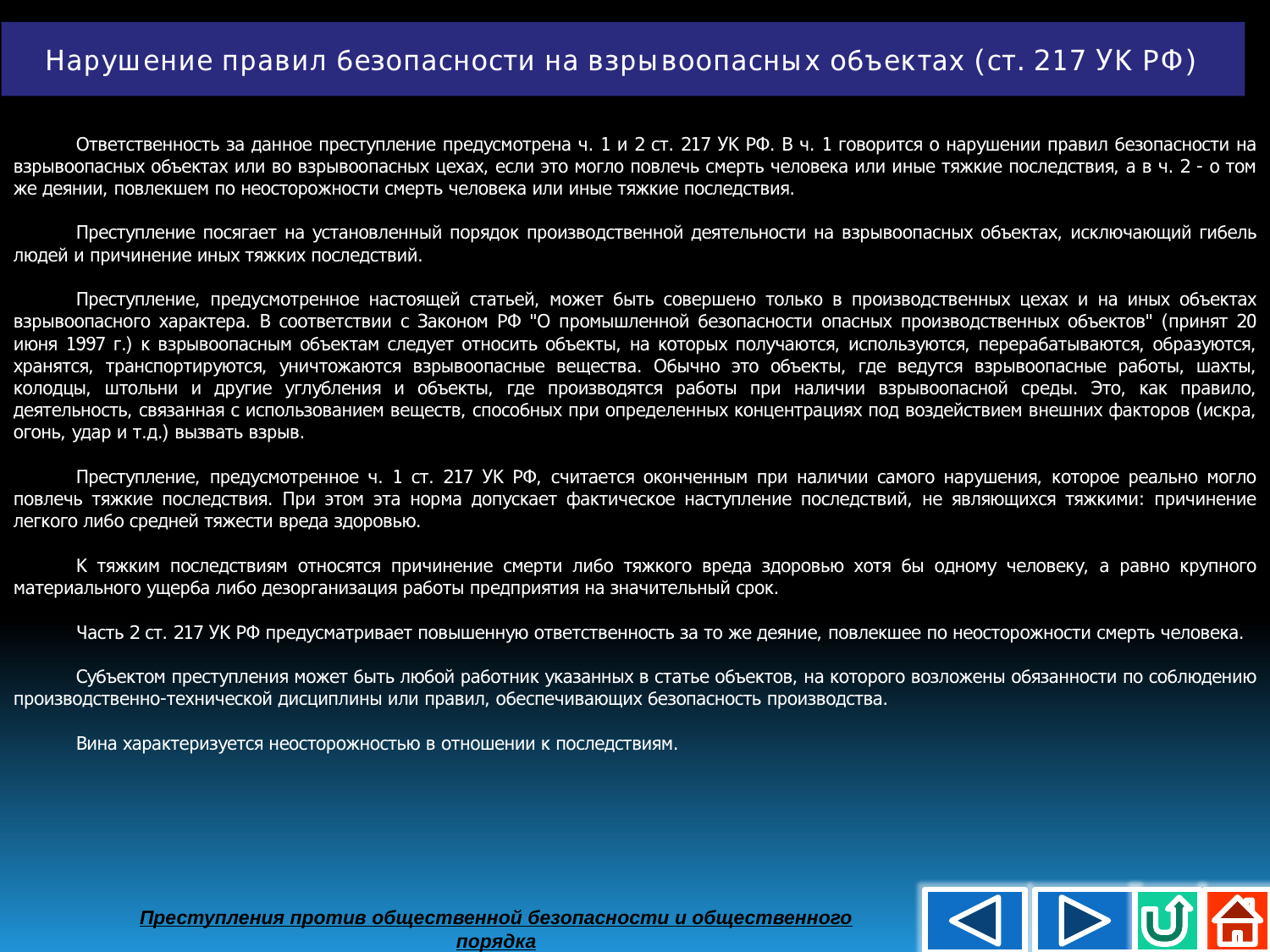

Нарушение правил безопасности на взрывоопасных объектах (ст. 217 УК РФ)
Ответственность за данное преступление предусмотрена ч. 1 и 2 ст. 217 УК РФ. В ч. 1 говорится о нарушении правил безопасности на взрывоопасных объектах или во взрывоопасных цехах, если это могло повлечь смерть человека или иные тяжкие последствия, а в ч. 2 - о том же деянии, повлекшем по неосторожности смерть человека или иные тяжкие последствия.

Преступление посягает на установленный порядок производственной деятельности на взрывоопасных объектах, исключающий гибель людей и причинение иных тяжких последствий.

Преступление, предусмотренное настоящей статьей, может быть совершено только в производственных цехах и на иных объектах взрывоопасного характера. В соответствии с Законом РФ "О промышленной безопасности опасных производственных объектов" (принят 20 июня 1997 г.) к взрывоопасным объектам следует относить объекты, на которых получаются, используются, перерабатываются, образуются, хранятся, транспортируются, уничтожаются взрывоопасные вещества. Обычно это объекты, где ведутся взрывоопасные работы, шахты, колодцы, штольни и другие углубления и объекты, где производятся работы при наличии взрывоопасной среды. Это, как правило, деятельность, связанная с использованием веществ, способных при определенных концентрациях под воздействием внешних факторов (искра, огонь, удар и т.д.) вызвать взрыв.

Преступление, предусмотренное ч. 1 ст. 217 УК РФ, считается оконченным при наличии самого нарушения, которое реально могло повлечь тяжкие последствия. При этом эта норма допускает фактическое наступление последствий, не являющихся тяжкими: причинение легкого либо средней тяжести вреда здоровью.

К тяжким последствиям относятся причинение смерти либо тяжкого вреда здоровью хотя бы одному человеку, а равно крупного материального ущерба либо дезорганизация работы предприятия на значительный срок.

Часть 2 ст. 217 УК РФ предусматривает повышенную ответственность за то же деяние, повлекшее по неосторожности смерть человека.

Субъектом преступления может быть любой работник указанных в статье объектов, на которого возложены обязанности по соблюдению производственно-технической дисциплины или правил, обеспечивающих безопасность производства.

Вина характеризуется неосторожностью в отношении к последствиям.

Преступления против общественной безопасности и общественного порядка